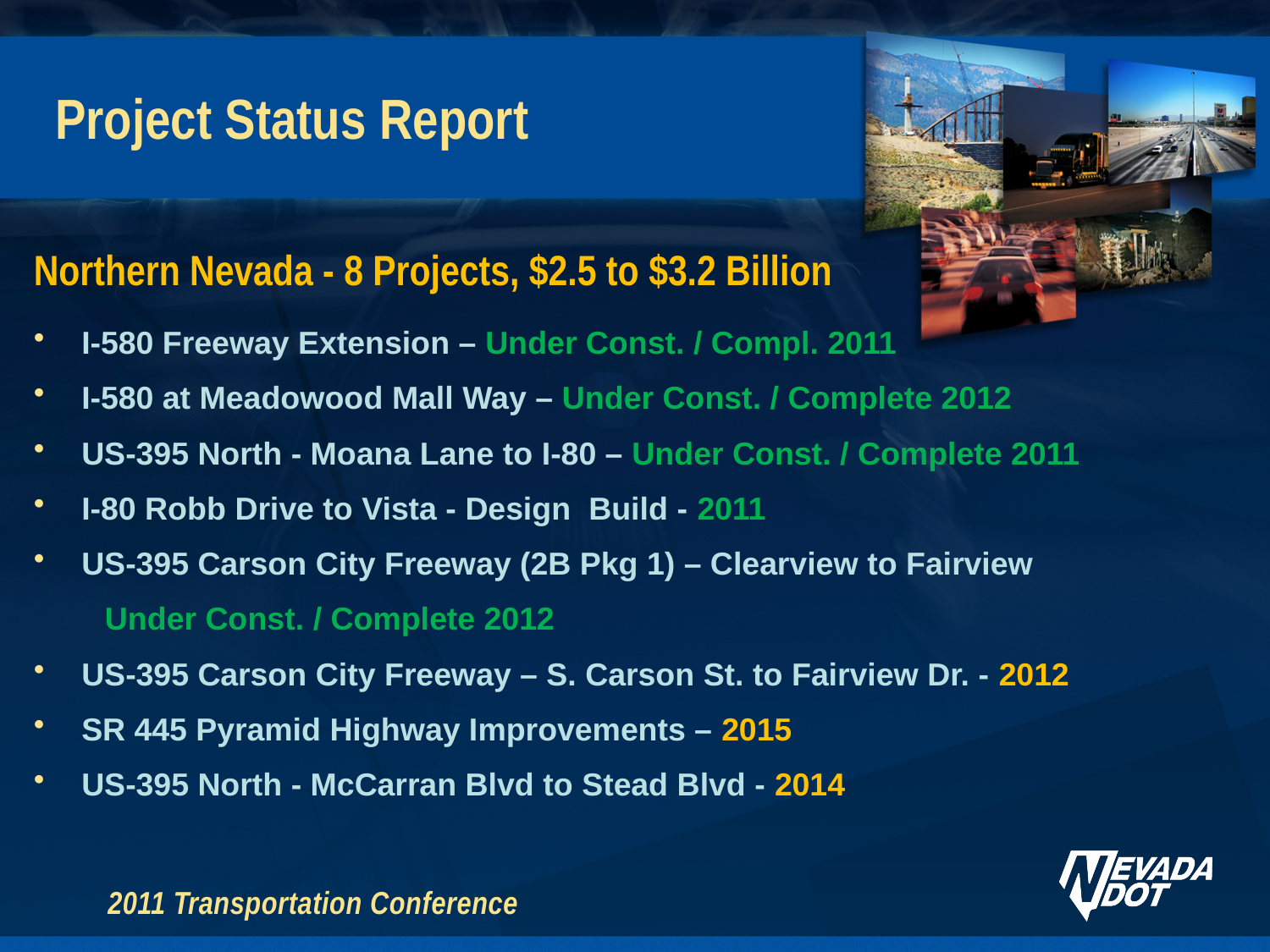

# Project Status Report
Northern Nevada - 8 Projects, $2.5 to $3.2 Billion
I-580 Freeway Extension – Under Const. / Compl. 2011
I-580 at Meadowood Mall Way – Under Const. / Complete 2012
US-395 North - Moana Lane to I-80 – Under Const. / Complete 2011
I-80 Robb Drive to Vista - Design  Build - 2011
US-395 Carson City Freeway (2B Pkg 1) – Clearview to Fairview
        Under Const. / Complete 2012
US-395 Carson City Freeway – S. Carson St. to Fairview Dr. - 2012
SR 445 Pyramid Highway Improvements – 2015
US-395 North - McCarran Blvd to Stead Blvd - 2014